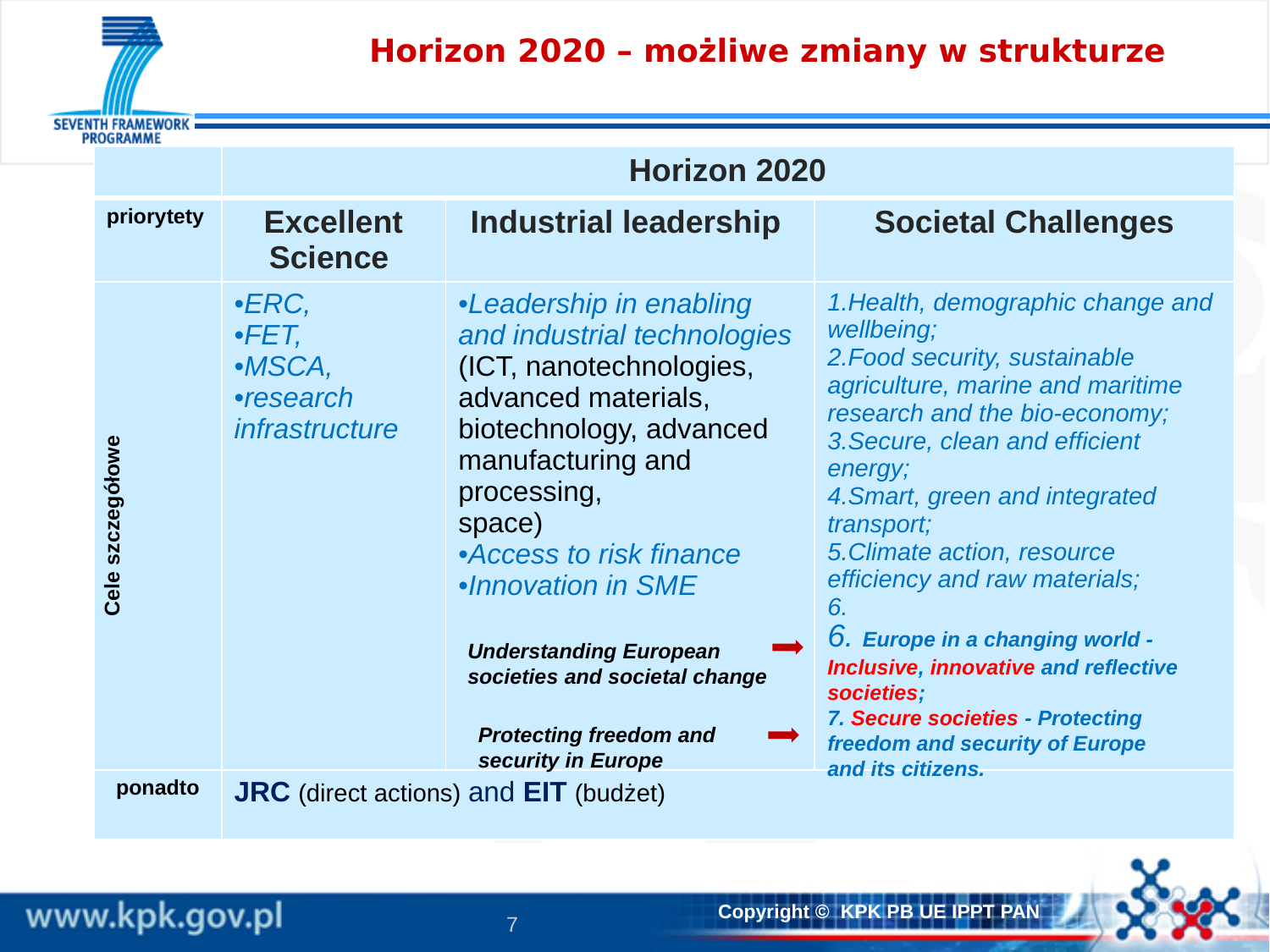

# Horizon 2020 – możliwe zmiany w strukturze
|  | Horizon 2020 |  |  |
| --- | --- | --- | --- |
| priorytety | Excellent Science | Industrial leadership | Societal Challenges |
| Cele szczegółowe | ERC, FET, MSCA, research infrastructure | Leadership in enabling and industrial technologies (ICT, nanotechnologies, advanced materials, biotechnology, advanced manufacturing and processing, space) Access to risk finance Innovation in SME | Health, demographic change and wellbeing; Food security, sustainable agriculture, marine and maritime research and the bio-economy; Secure, clean and efficient energy; Smart, green and integrated transport; Climate action, resource efficiency and raw materials; 6. |
| ponadto | JRC (direct actions) and EIT (budżet) |  |  |
6. Europe in a changing world - Inclusive, innovative and reflective societies;
7. Secure societies - Protecting freedom and security of Europe and its citizens.
Understanding European societies and societal change

Protecting freedom and security in Europe